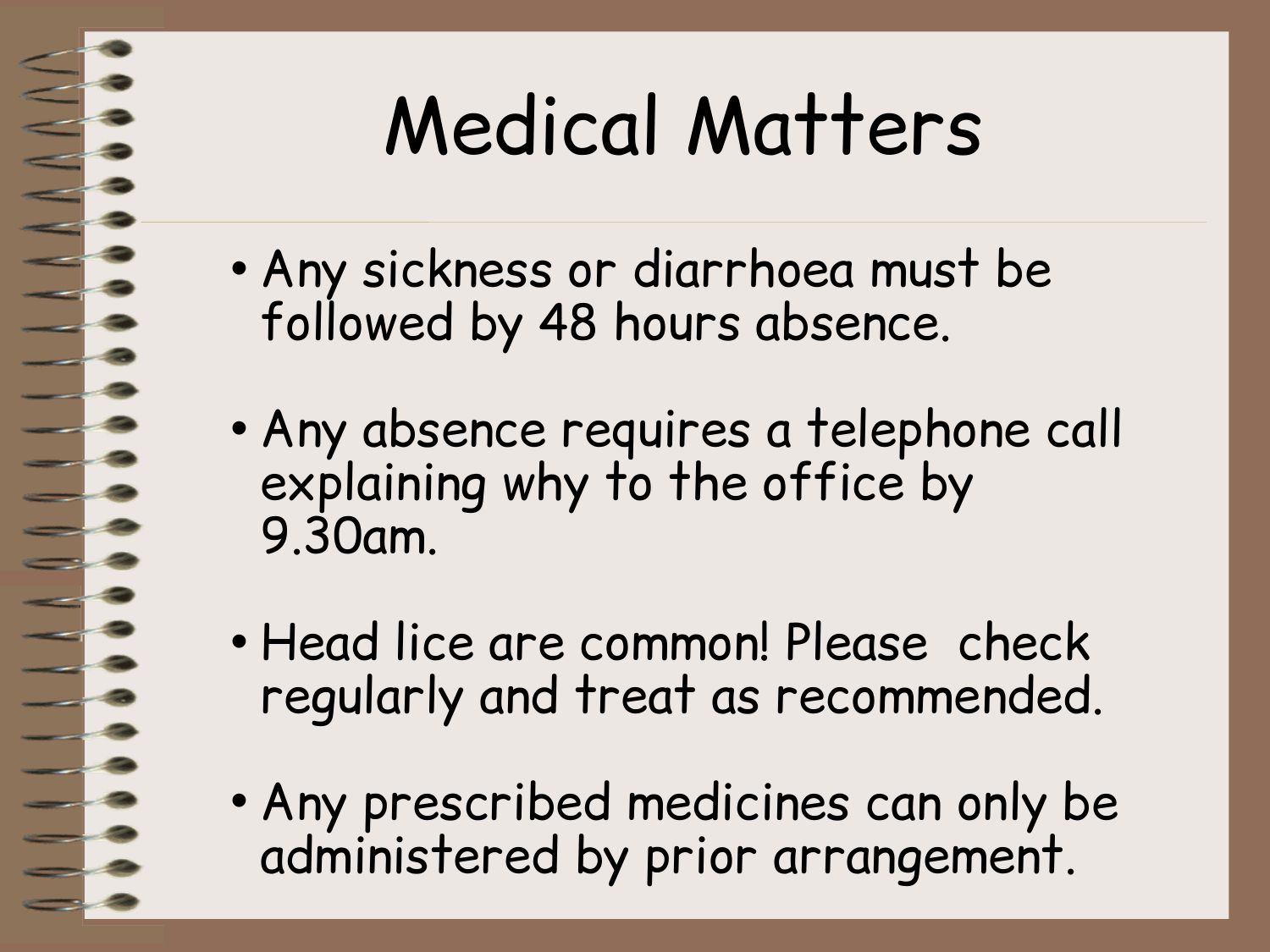

Medical Matters

Any sickness or diarrhoea must be followed by 48 hours absence.

Any absence requires a telephone call explaining why to the office by 9.30am.

Head lice are common! Please  check regularly and treat as recommended.

Any prescribed medicines can only be administered by prior arrangement.